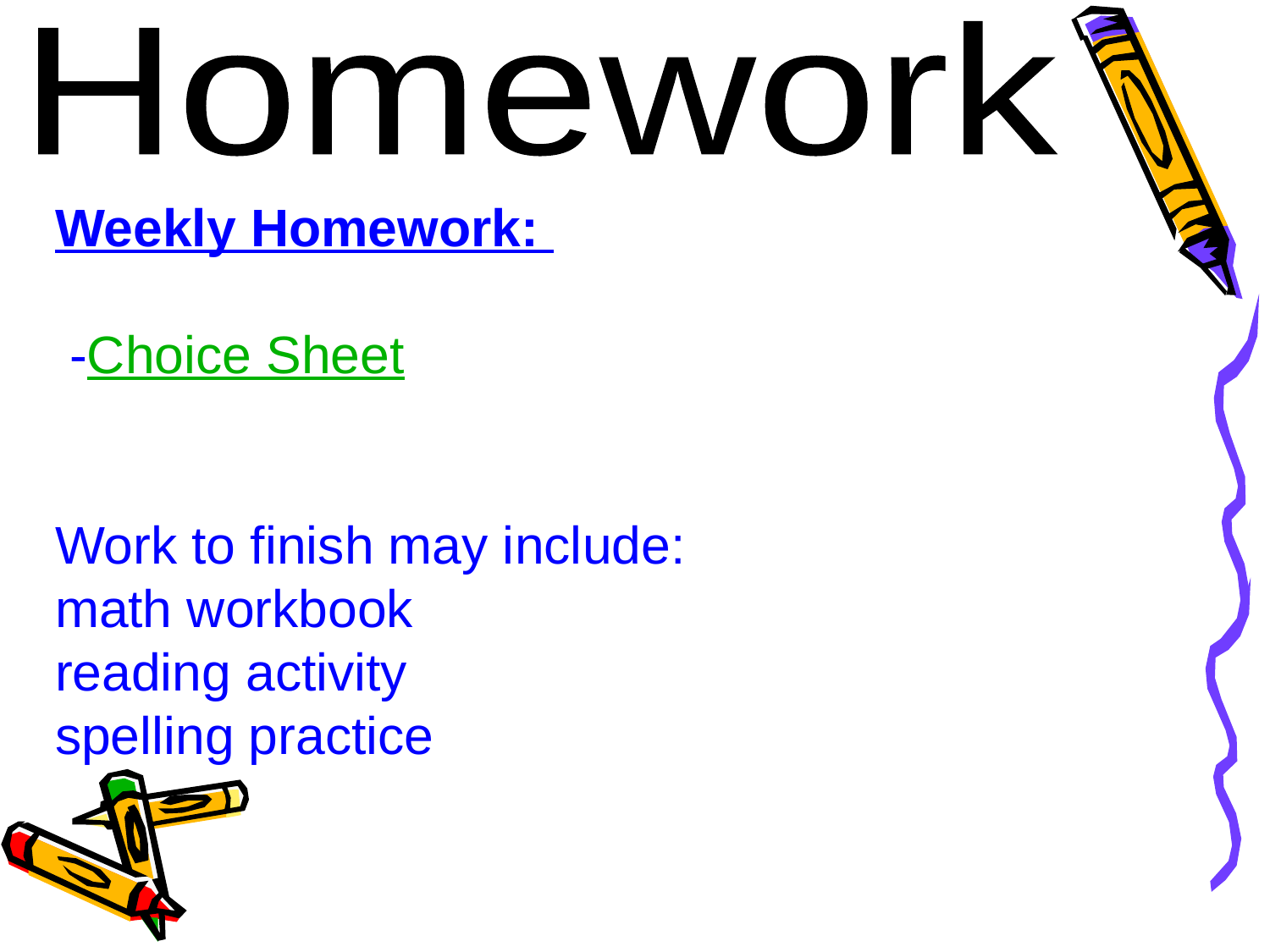

Homework
Weekly Homework:

 -Choice Sheet

Work to finish may include:
math workbook
reading activity
spelling practice